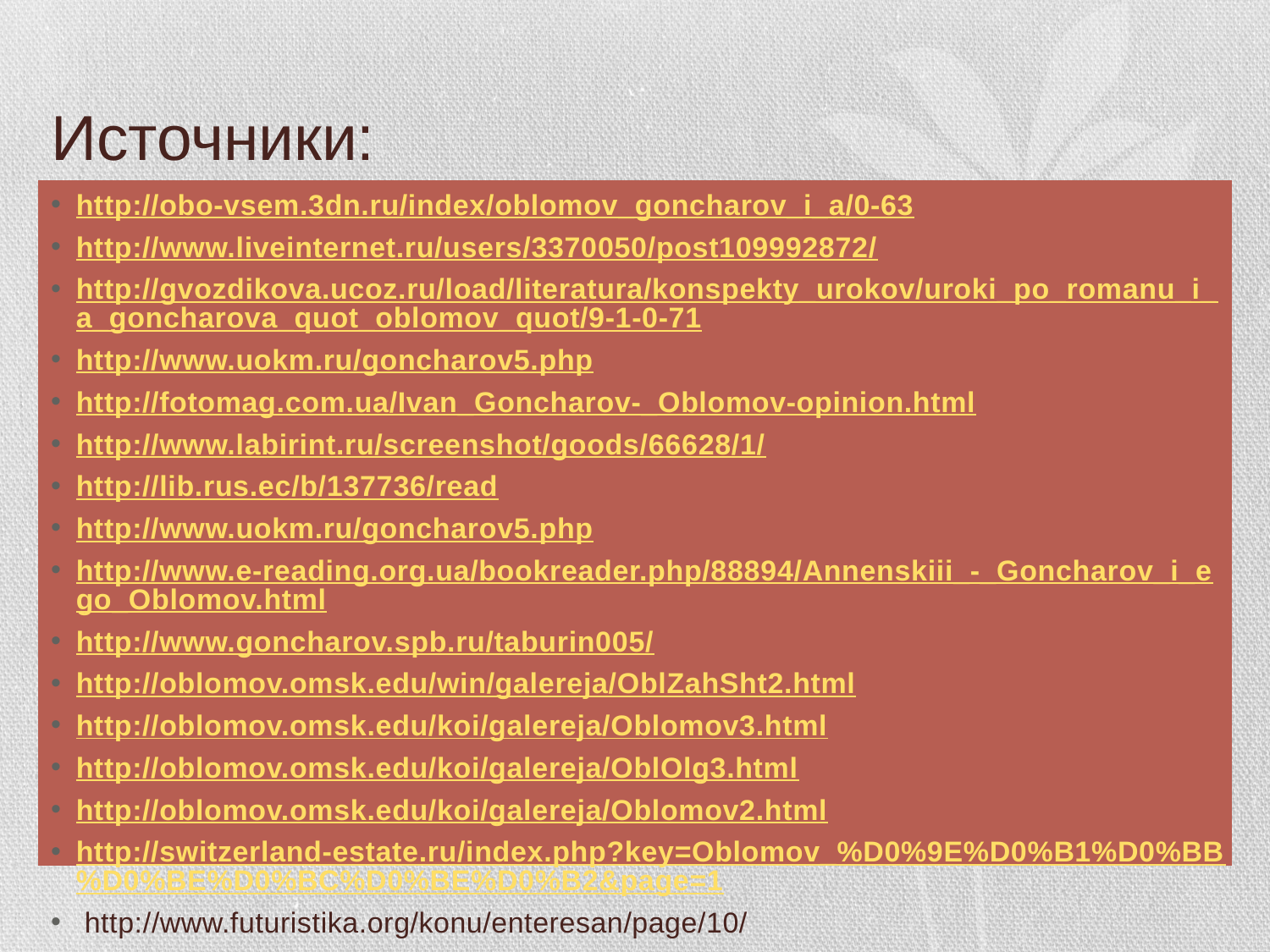

# Источники:
http://obo-vsem.3dn.ru/index/oblomov_goncharov_i_a/0-63
http://www.liveinternet.ru/users/3370050/post109992872/
http://gvozdikova.ucoz.ru/load/literatura/konspekty_urokov/uroki_po_romanu_i_a_goncharova_quot_oblomov_quot/9-1-0-71
http://www.uokm.ru/goncharov5.php
http://fotomag.com.ua/Ivan_Goncharov-_Oblomov-opinion.html
http://www.labirint.ru/screenshot/goods/66628/1/
http://lib.rus.ec/b/137736/read
http://www.uokm.ru/goncharov5.php
http://www.e-reading.org.ua/bookreader.php/88894/Annenskiii_-_Goncharov_i_ego_Oblomov.html
http://www.goncharov.spb.ru/taburin005/
http://oblomov.omsk.edu/win/galereja/OblZahSht2.html
http://oblomov.omsk.edu/koi/galereja/Oblomov3.html
http://oblomov.omsk.edu/koi/galereja/OblOlg3.html
http://oblomov.omsk.edu/koi/galereja/Oblomov2.html
http://switzerland-estate.ru/index.php?key=Oblomov_%D0%9E%D0%B1%D0%BB%D0%BE%D0%BC%D0%BE%D0%B2&page=1
 http://www.futuristika.org/konu/enteresan/page/10/